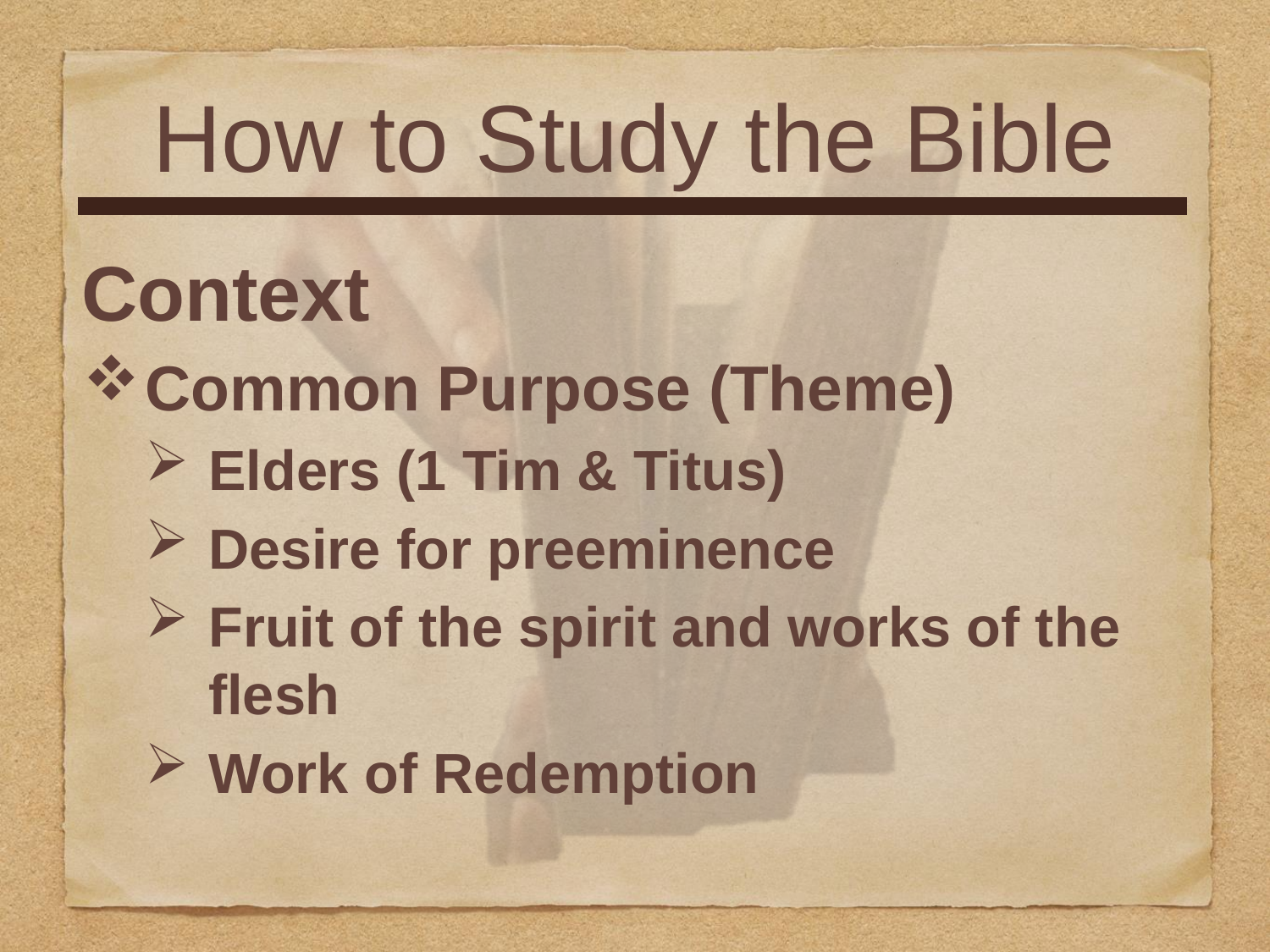

How to Study the Bible
Context
Common Purpose (Theme)
Elders (1 Tim & Titus)
Desire for preeminence
Fruit of the spirit and works of the flesh
Work of Redemption